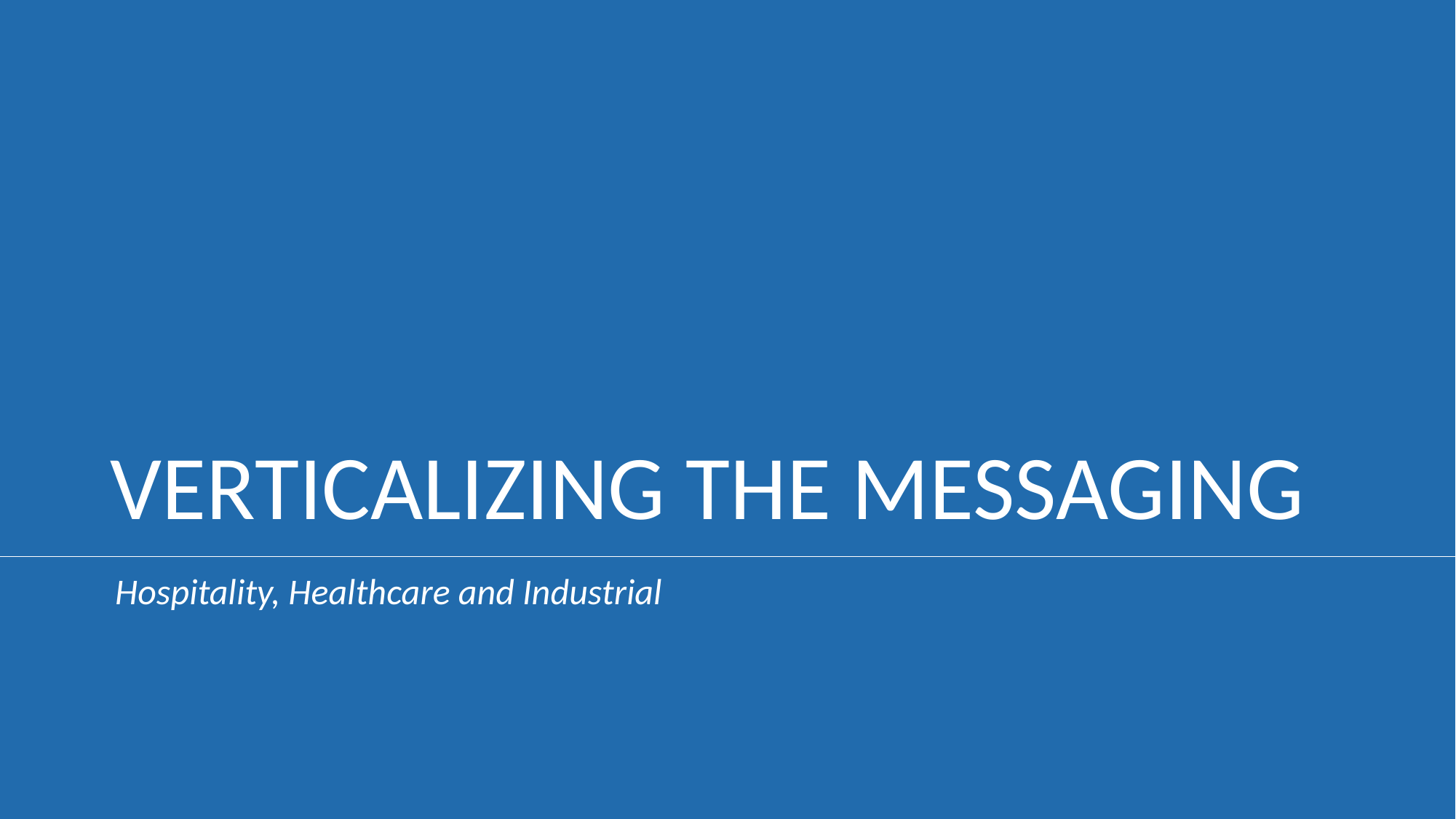

# VERTICALIZING THE MESSAGING
Hospitality, Healthcare and Industrial